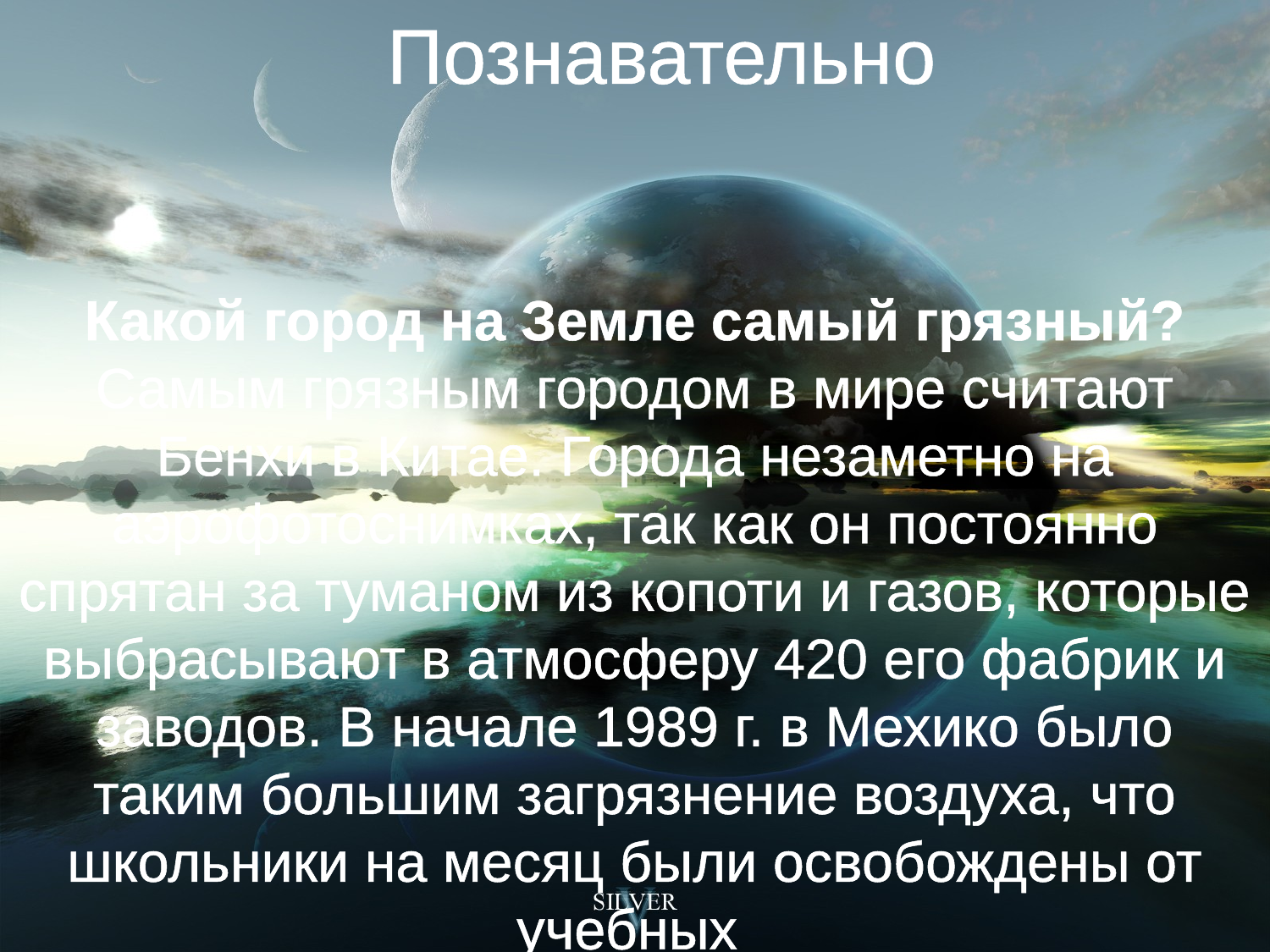

Познавательно
Какой город на Земле самый грязный?
Самым грязным городом в мире считают Бенхи в Китае. Города незаметно на аэрофотоснимках, так как он постоянно спрятан за туманом из копоти и газов, которые выбрасывают в атмосферу 420 его фабрик и заводов. В начале 1989 г. в Мехико было таким большим загрязнение воздуха, что школьники на месяц были освобождены от учебных
занятий.